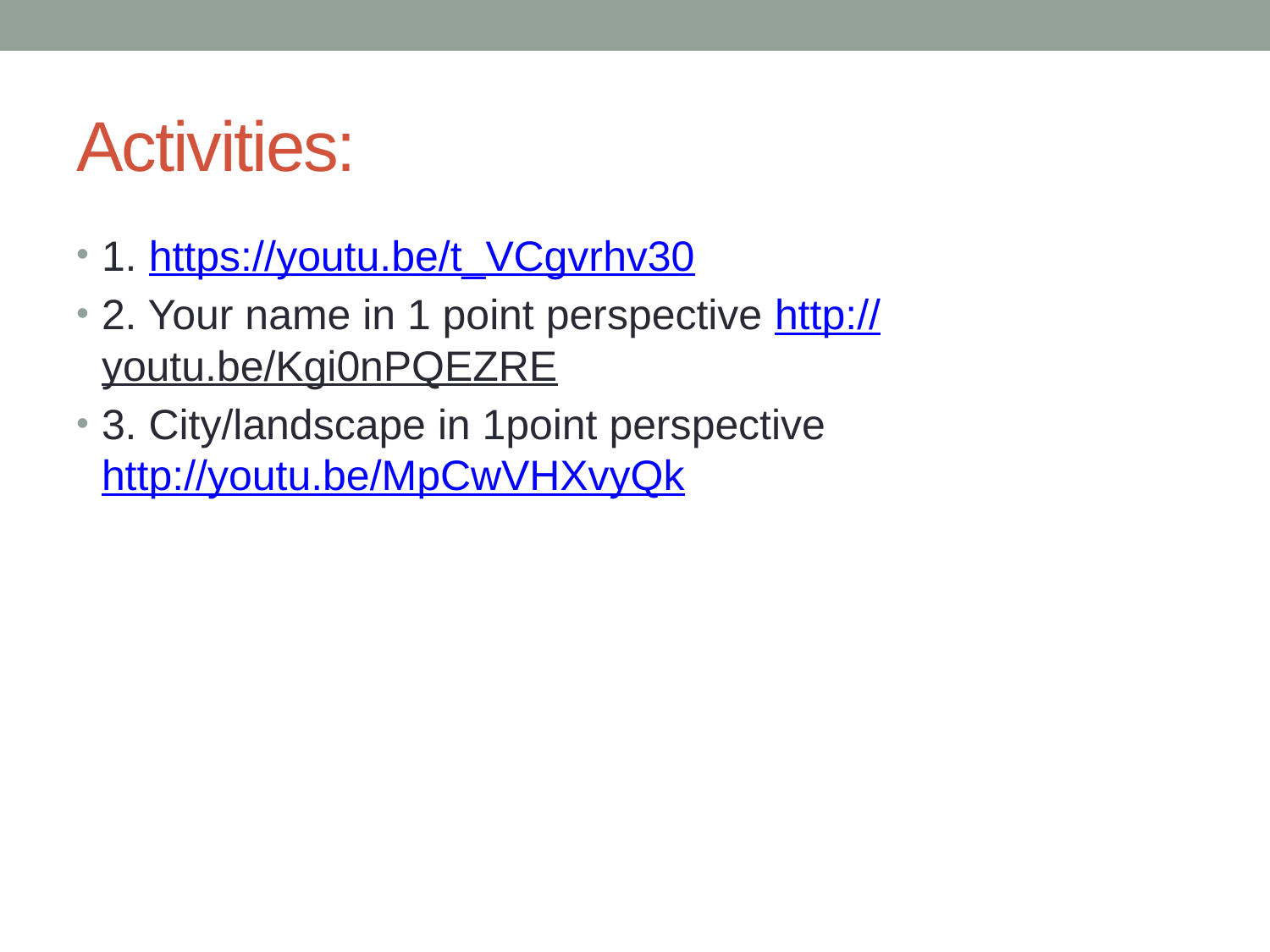

# Activities:
1. https://youtu.be/t_VCgvrhv30
2. Your name in 1 point perspective http://youtu.be/Kgi0nPQEZRE
3. City/landscape in 1point perspective http://youtu.be/MpCwVHXvyQk